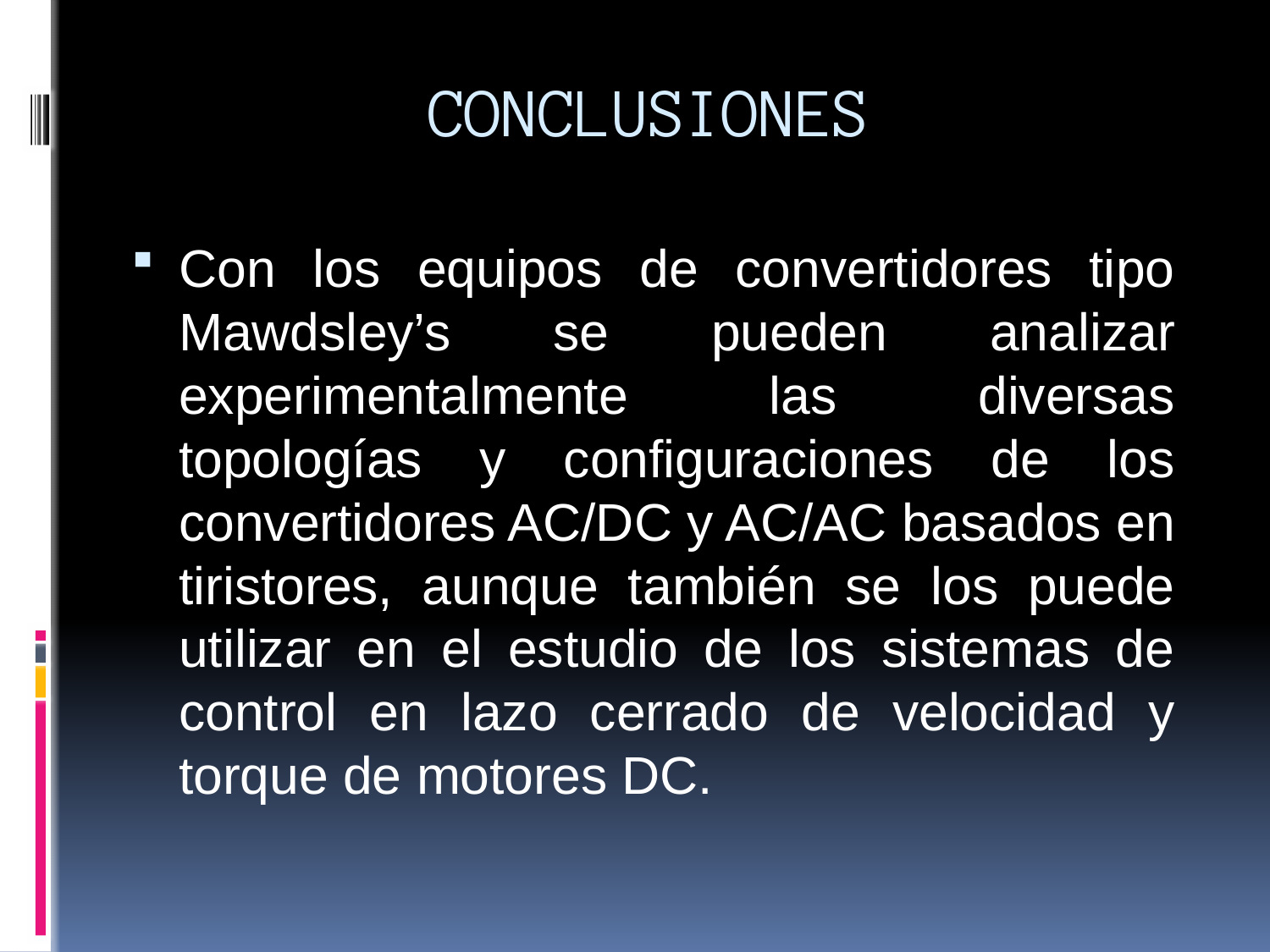

# CONCLUSIONES
Con los equipos de convertidores tipo Mawdsley’s se pueden analizar experimentalmente las diversas topologías y configuraciones de los convertidores AC/DC y AC/AC basados en tiristores, aunque también se los puede utilizar en el estudio de los sistemas de control en lazo cerrado de velocidad y torque de motores DC.